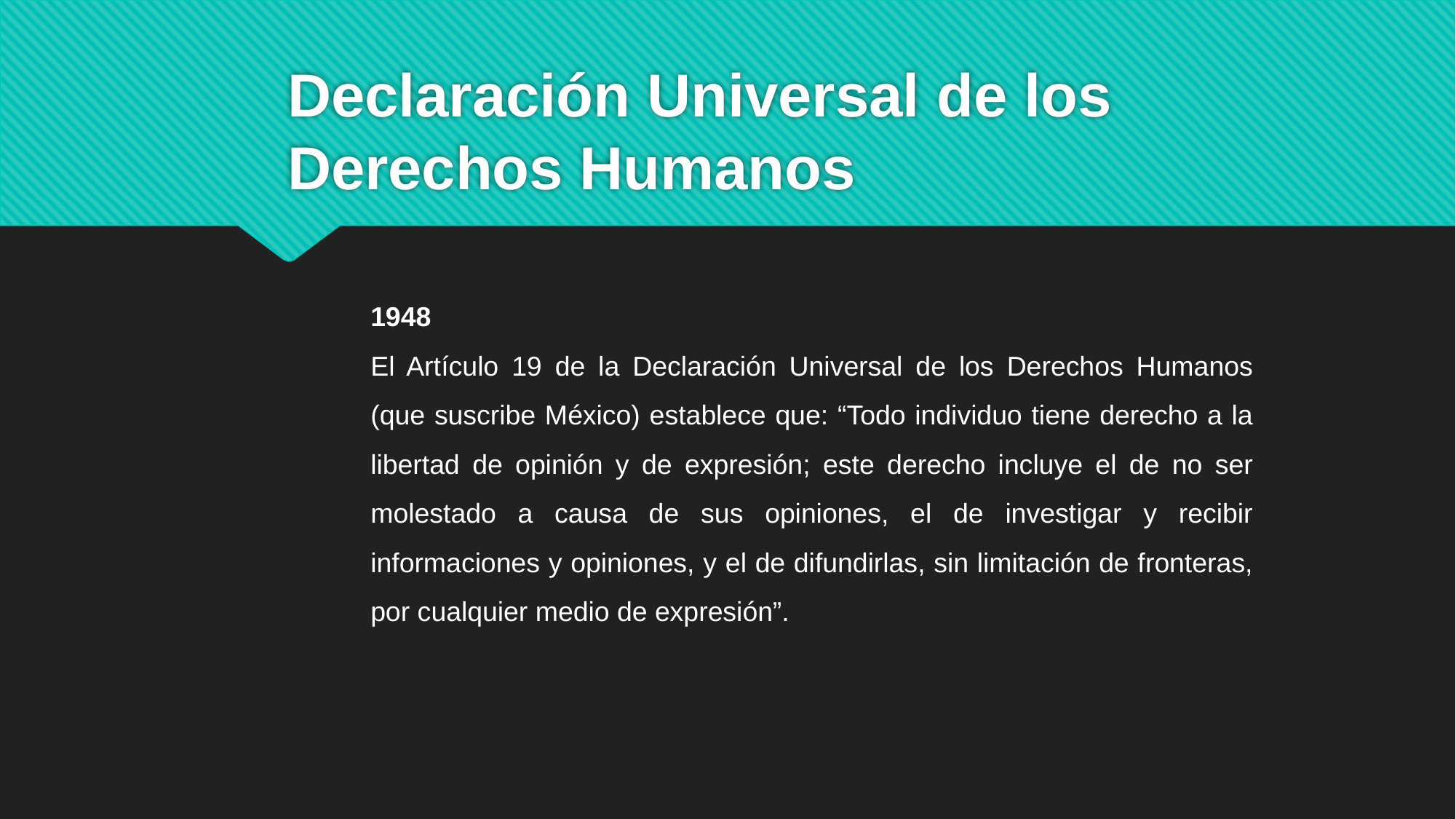

Declaración Universal de los Derechos Humanos
1948
El Artículo 19 de la Declaración Universal de los Derechos Humanos (que suscribe México) establece que: “Todo individuo tiene derecho a la libertad de opinión y de expresión; este derecho incluye el de no ser molestado a causa de sus opiniones, el de investigar y recibir informaciones y opiniones, y el de difundirlas, sin limitación de fronteras, por cualquier medio de expresión”.